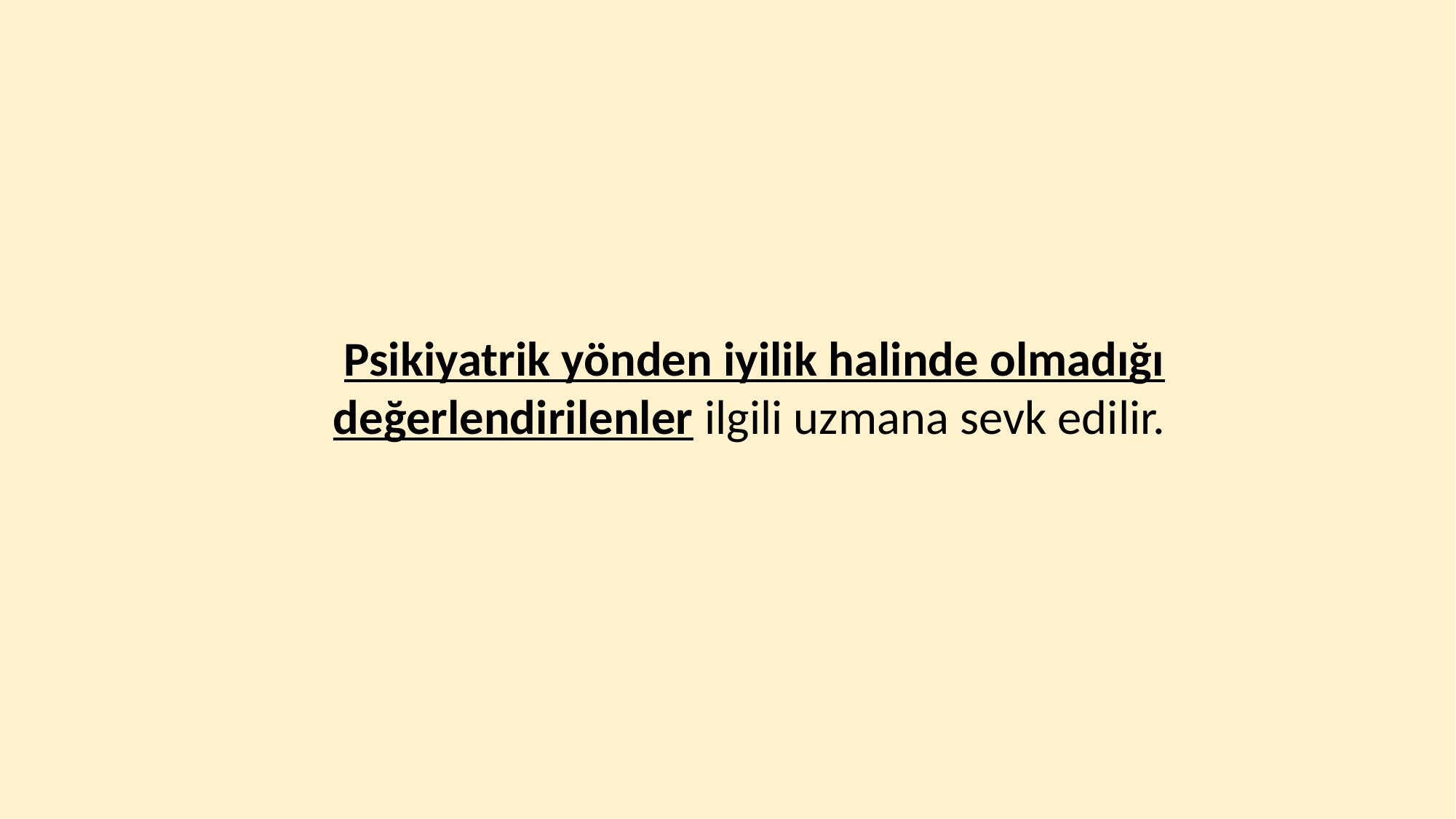

Psikiyatrik yönden iyilik halinde olmadığı değerlendirilenler ilgili uzmana sevk edilir.